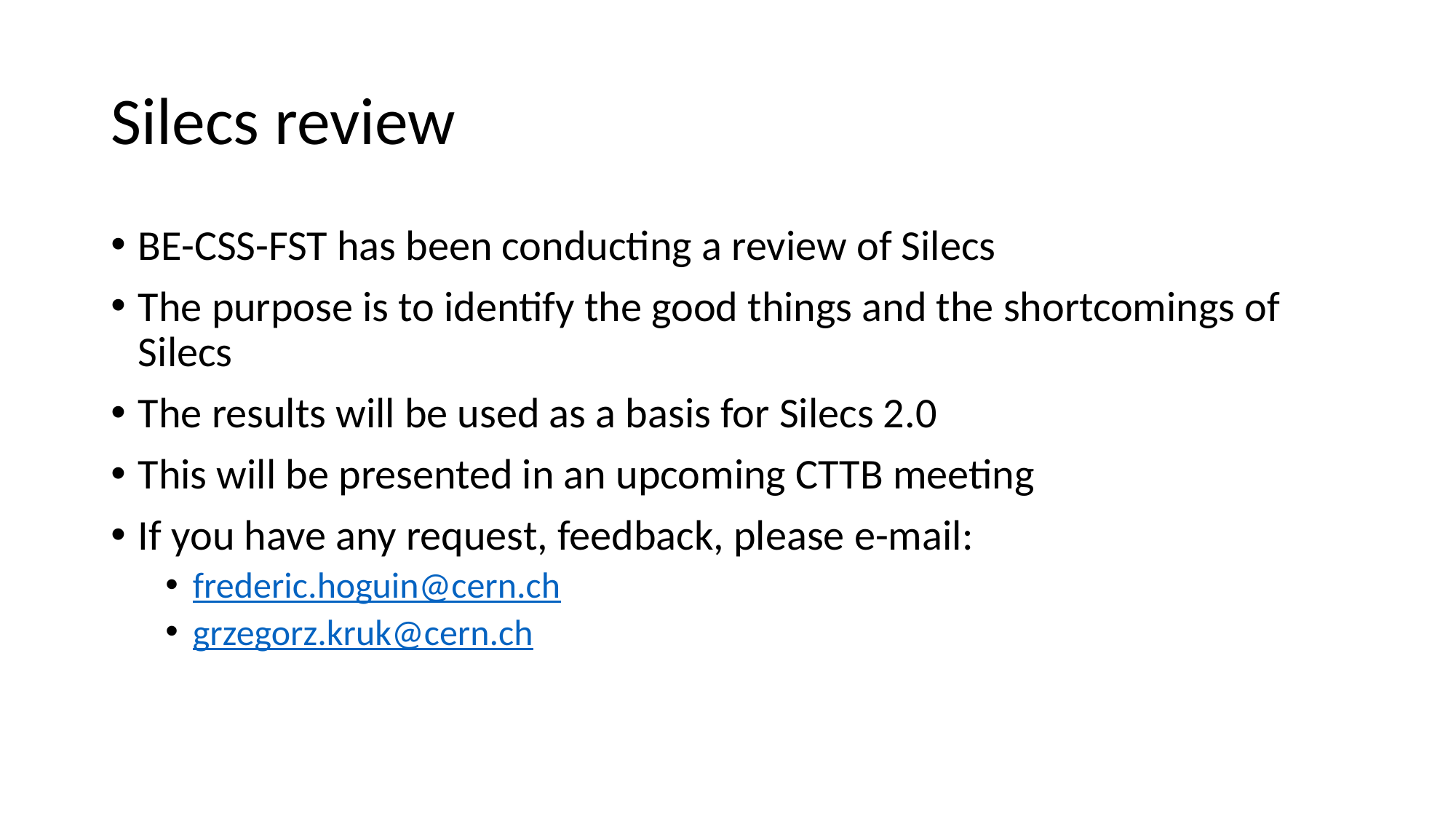

# Silecs review
BE-CSS-FST has been conducting a review of Silecs
The purpose is to identify the good things and the shortcomings of Silecs
The results will be used as a basis for Silecs 2.0
This will be presented in an upcoming CTTB meeting
If you have any request, feedback, please e-mail:
frederic.hoguin@cern.ch
grzegorz.kruk@cern.ch